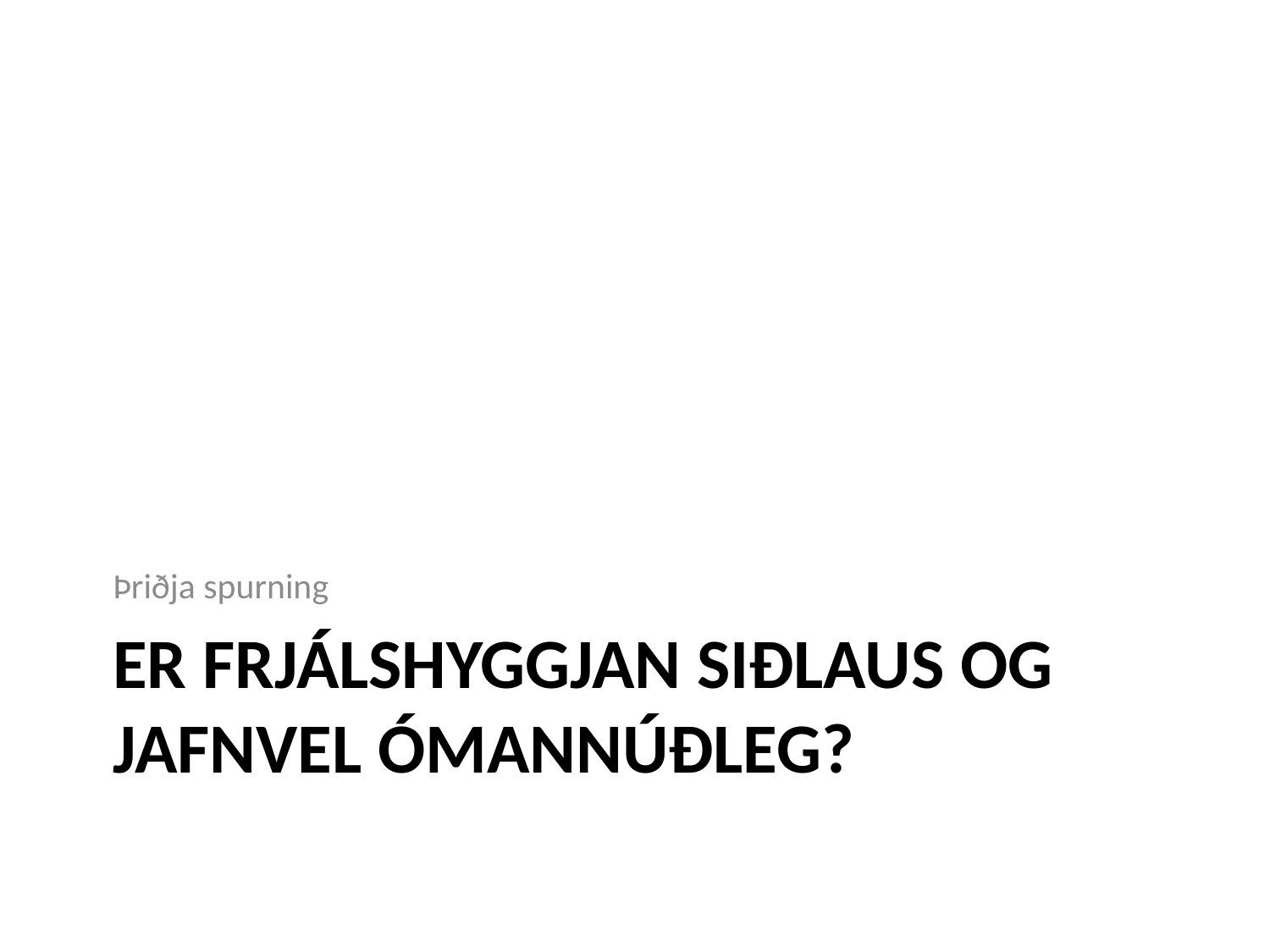

Þriðja spurning
# Er frjálshyggjan siðlaus og jafnvel ómannúðleg?